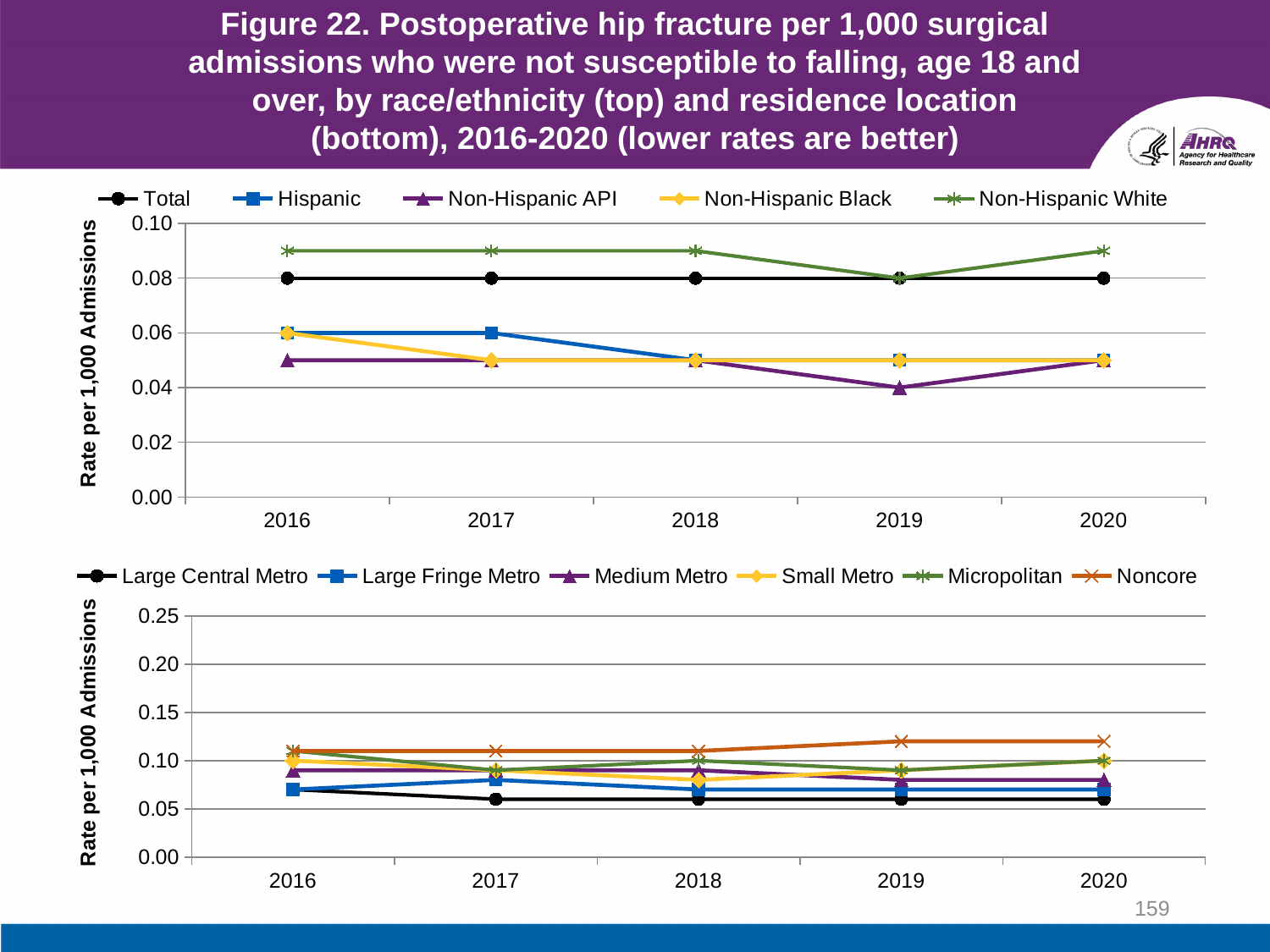

# Figure 22. Postoperative hip fracture per 1,000 surgical admissions who were not susceptible to falling, age 18 and over, by race/ethnicity (top) and residence location (bottom), 2016-2020 (lower rates are better)

### Chart

| Category | Total | Hispanic | Non-Hispanic API | Non-Hispanic Black | Non-Hispanic White |
|---|---|---|---|---|---|
| 2016 | 0.08 | 0.06 | 0.05 | 0.06 | 0.09 |
| 2017 | 0.08 | 0.06 | 0.05 | 0.05 | 0.09 |
| 2018 | 0.08 | 0.05 | 0.05 | 0.05 | 0.09 |
| 2019 | 0.08 | 0.05 | 0.04 | 0.05 | 0.08 |
| 2020 | 0.08 | 0.05 | 0.05 | 0.05 | 0.09 |

### Chart

| Category | Large Central Metro | Large Fringe Metro | Medium Metro | Small Metro | Micropolitan | Noncore |
|---|---|---|---|---|---|---|
| 2016 | 0.07 | 0.07 | 0.09 | 0.1 | 0.11 | 0.11 |
| 2017 | 0.06 | 0.08 | 0.09 | 0.09 | 0.09 | 0.11 |
| 2018 | 0.06 | 0.07 | 0.09 | 0.08 | 0.1 | 0.11 |
| 2019 | 0.06 | 0.07 | 0.08 | 0.09 | 0.09 | 0.12 |
| 2020 | 0.06 | 0.07 | 0.08 | 0.1 | 0.1 | 0.12 |
159